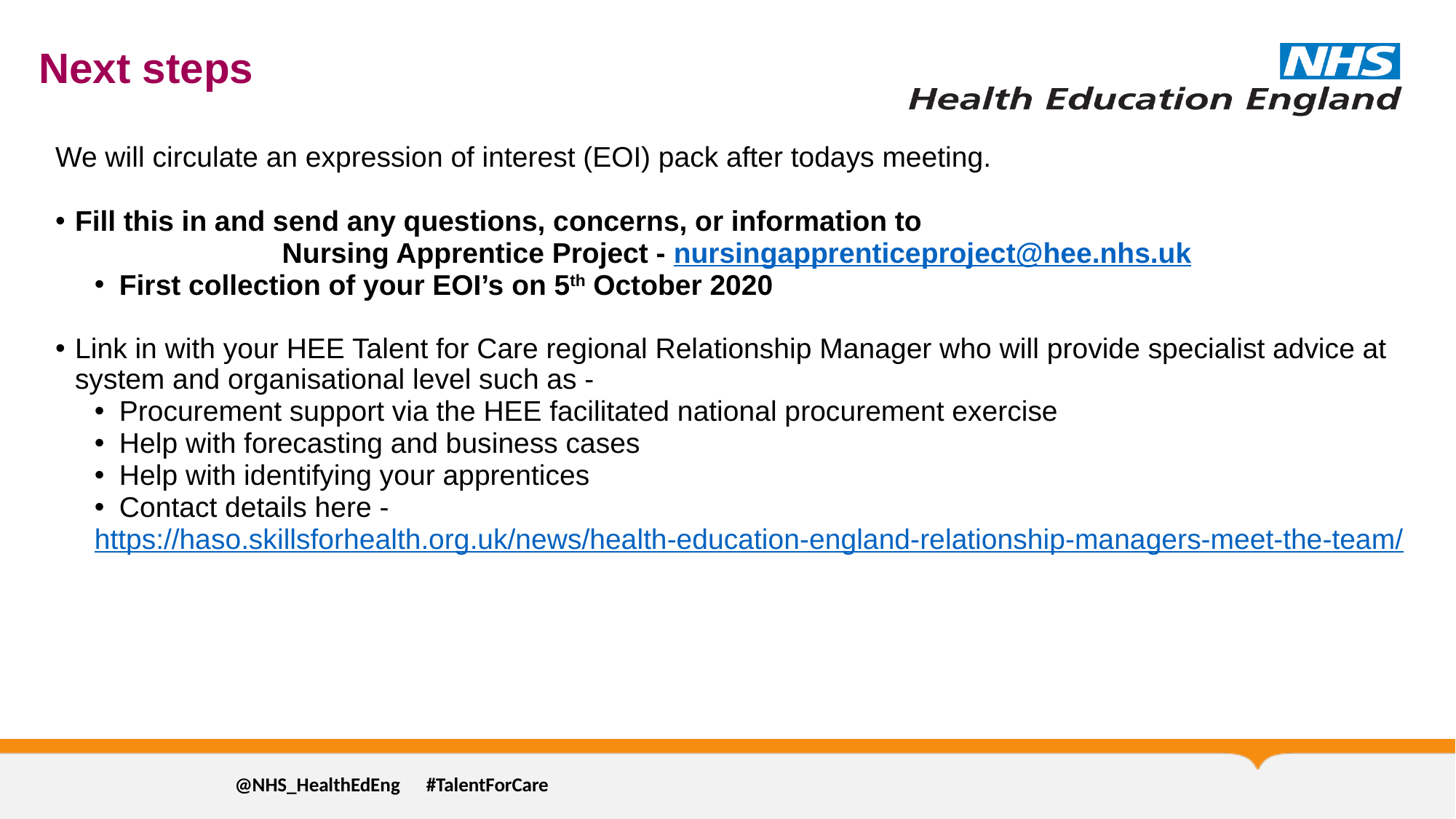

# Next steps
We will circulate an expression of interest (EOI) pack after todays meeting.

Fill this in and send any questions, concerns, or information to
Nursing Apprentice Project - nursingapprenticeproject@hee.nhs.uk
First collection of your EOI’s on 5th October 2020

Link in with your HEE Talent for Care regional Relationship Manager who will provide specialist advice at system and organisational level such as -
Procurement support via the HEE facilitated national procurement exercise
Help with forecasting and business cases
Help with identifying your apprentices
Contact details here -
https://haso.skillsforhealth.org.uk/news/health-education-england-relationship-managers-meet-the-team/

@NHS_HealthEdEng      #TalentForCare